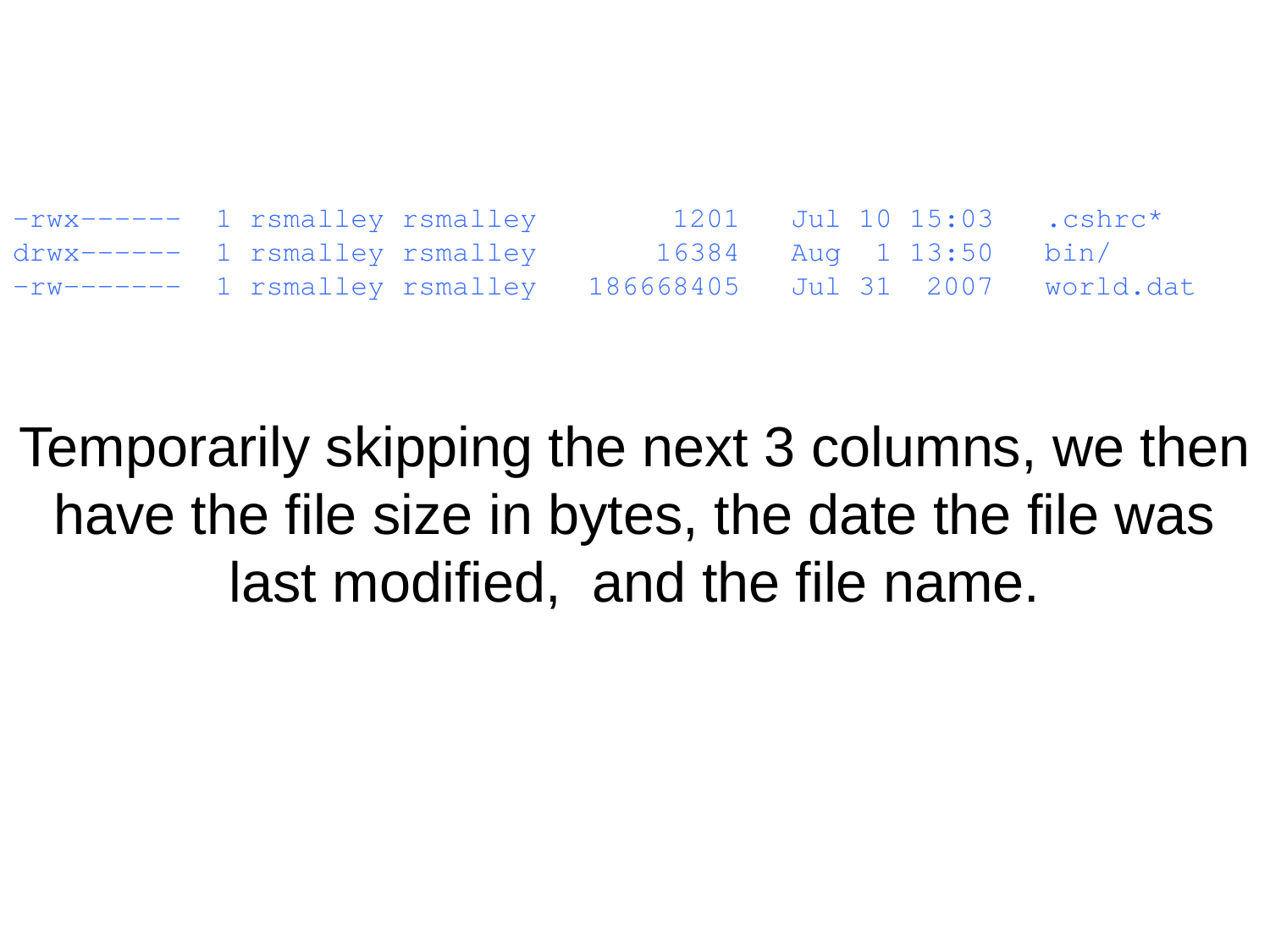

-rwx------  1 rsmalley rsmalley        1201   Jul 10 15:03	 .cshrc*
drwx------  1 rsmalley rsmalley       16384   Aug  1 13:50   bin/
-rw-------  1 rsmalley rsmalley   186668405   Jul 31  2007   world.dat

Temporarily skipping the next 3 columns, we then have the file size in bytes, the date the file was last modified,  and the file name.